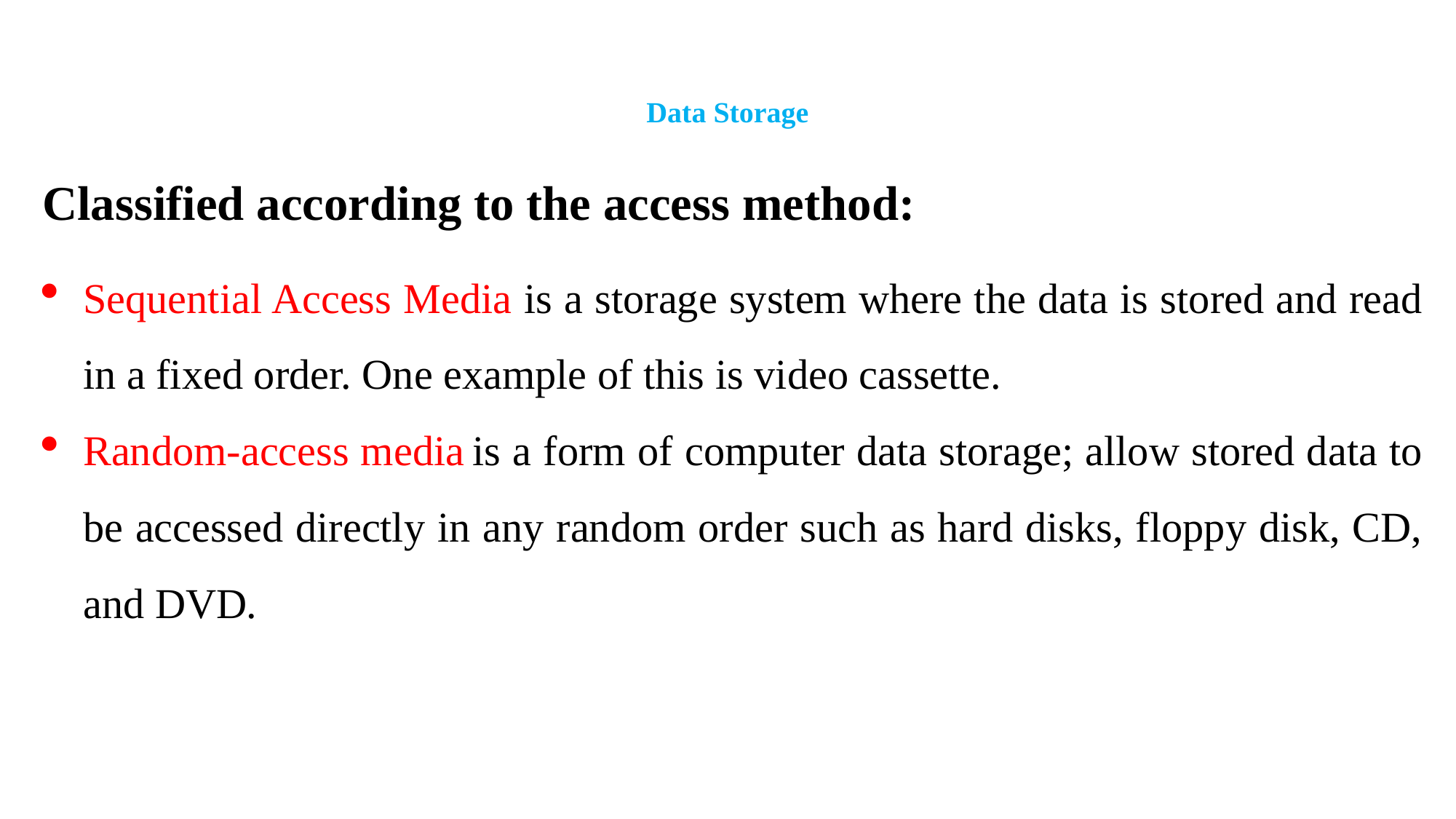

# Data Storage
Classified according to the access method:
Sequential Access Media is a storage system where the data is stored and read in a fixed order. One example of this is video cassette.
Random-access media is a form of computer data storage; allow stored data to be accessed directly in any random order such as hard disks, floppy disk, CD, and DVD.